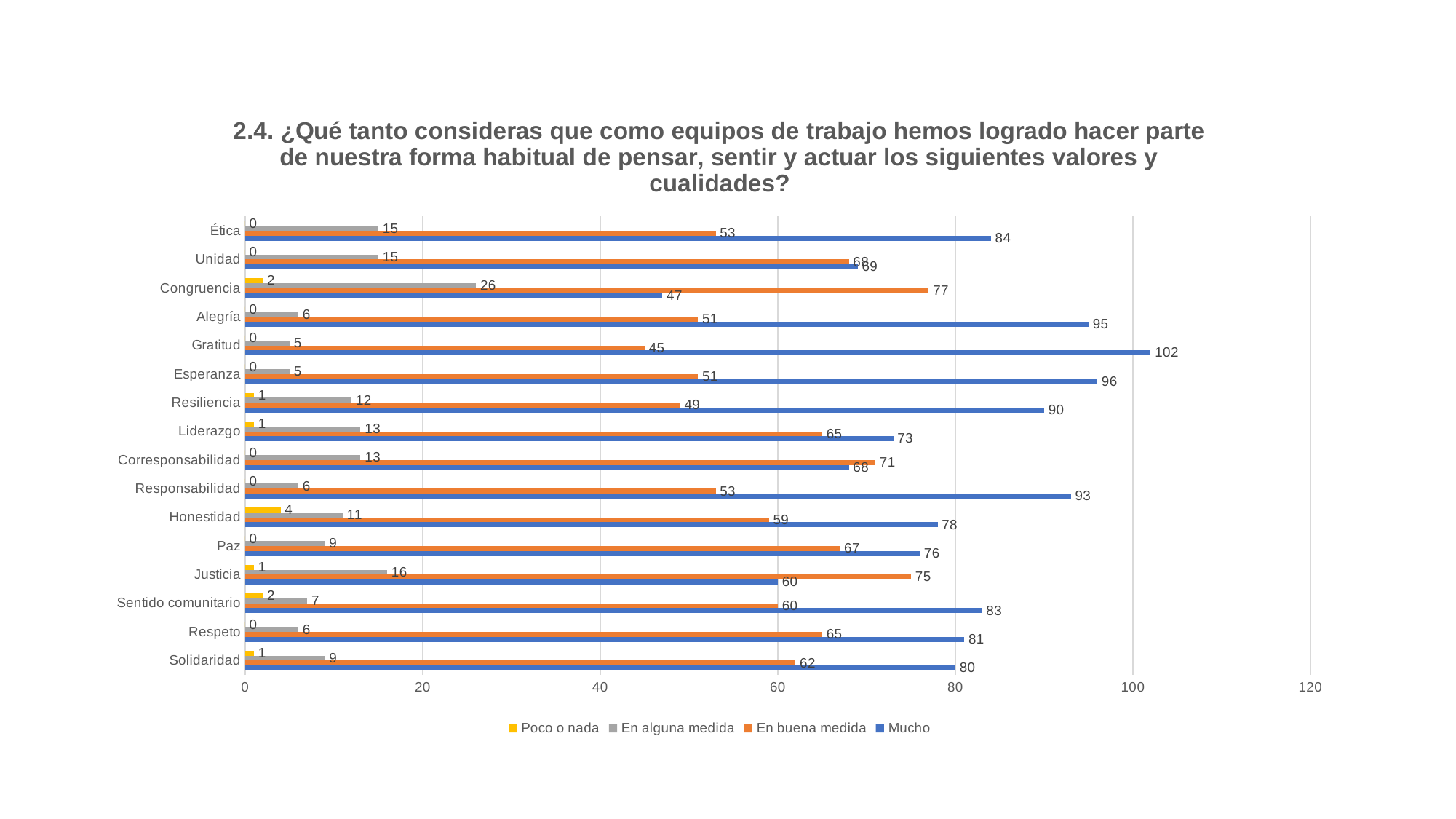

### Chart: 2.4. ¿Qué tanto consideras que como equipos de trabajo hemos logrado hacer parte de nuestra forma habitual de pensar, sentir y actuar los siguientes valores y cualidades?

| Category | Mucho | En buena medida | En alguna medida | Poco o nada |
|---|---|---|---|---|
| Solidaridad | 80.0 | 62.0 | 9.0 | 1.0 |
| Respeto | 81.0 | 65.0 | 6.0 | 0.0 |
| Sentido comunitario | 83.0 | 60.0 | 7.0 | 2.0 |
| Justicia | 60.0 | 75.0 | 16.0 | 1.0 |
| Paz | 76.0 | 67.0 | 9.0 | 0.0 |
| Honestidad | 78.0 | 59.0 | 11.0 | 4.0 |
| Responsabilidad | 93.0 | 53.0 | 6.0 | 0.0 |
| Corresponsabilidad | 68.0 | 71.0 | 13.0 | 0.0 |
| Liderazgo | 73.0 | 65.0 | 13.0 | 1.0 |
| Resiliencia | 90.0 | 49.0 | 12.0 | 1.0 |
| Esperanza | 96.0 | 51.0 | 5.0 | 0.0 |
| Gratitud | 102.0 | 45.0 | 5.0 | 0.0 |
| Alegría | 95.0 | 51.0 | 6.0 | 0.0 |
| Congruencia | 47.0 | 77.0 | 26.0 | 2.0 |
| Unidad | 69.0 | 68.0 | 15.0 | 0.0 |
| Ética | 84.0 | 53.0 | 15.0 | 0.0 |